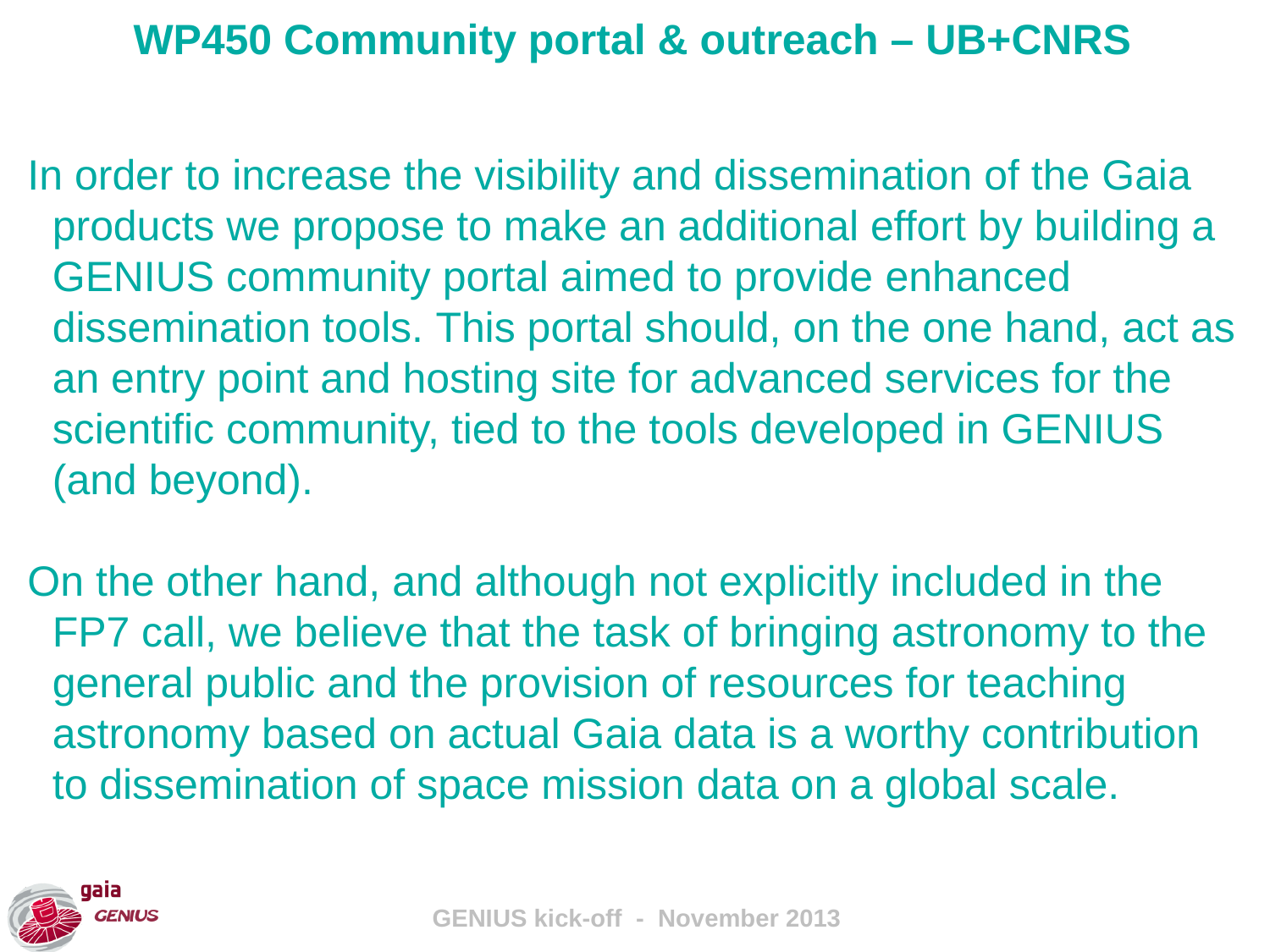

WP450 Community portal & outreach – UB+CNRS

In order to increase the visibility and dissemination of the Gaia products we propose to make an additional effort by building a GENIUS community portal aimed to provide enhanced dissemination tools. This portal should, on the one hand, act as an entry point and hosting site for advanced services for the scientific community, tied to the tools developed in GENIUS (and beyond).

On the other hand, and although not explicitly included in the FP7 call, we believe that the task of bringing astronomy to the general public and the provision of resources for teaching astronomy based on actual Gaia data is a worthy contribution to dissemination of space mission data on a global scale.